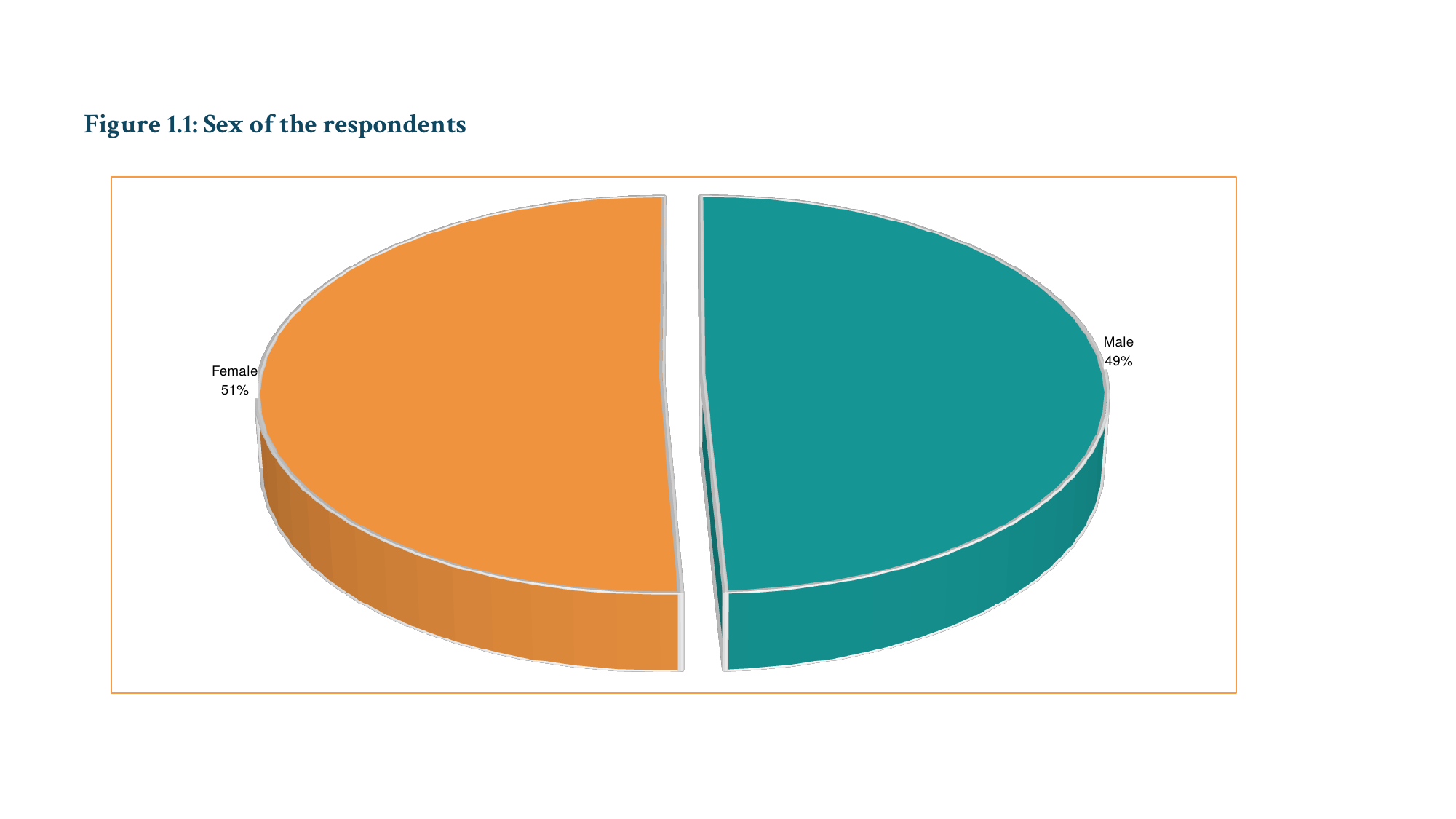

Figure 1.1: Sex of the respondents

[unsupported chart]